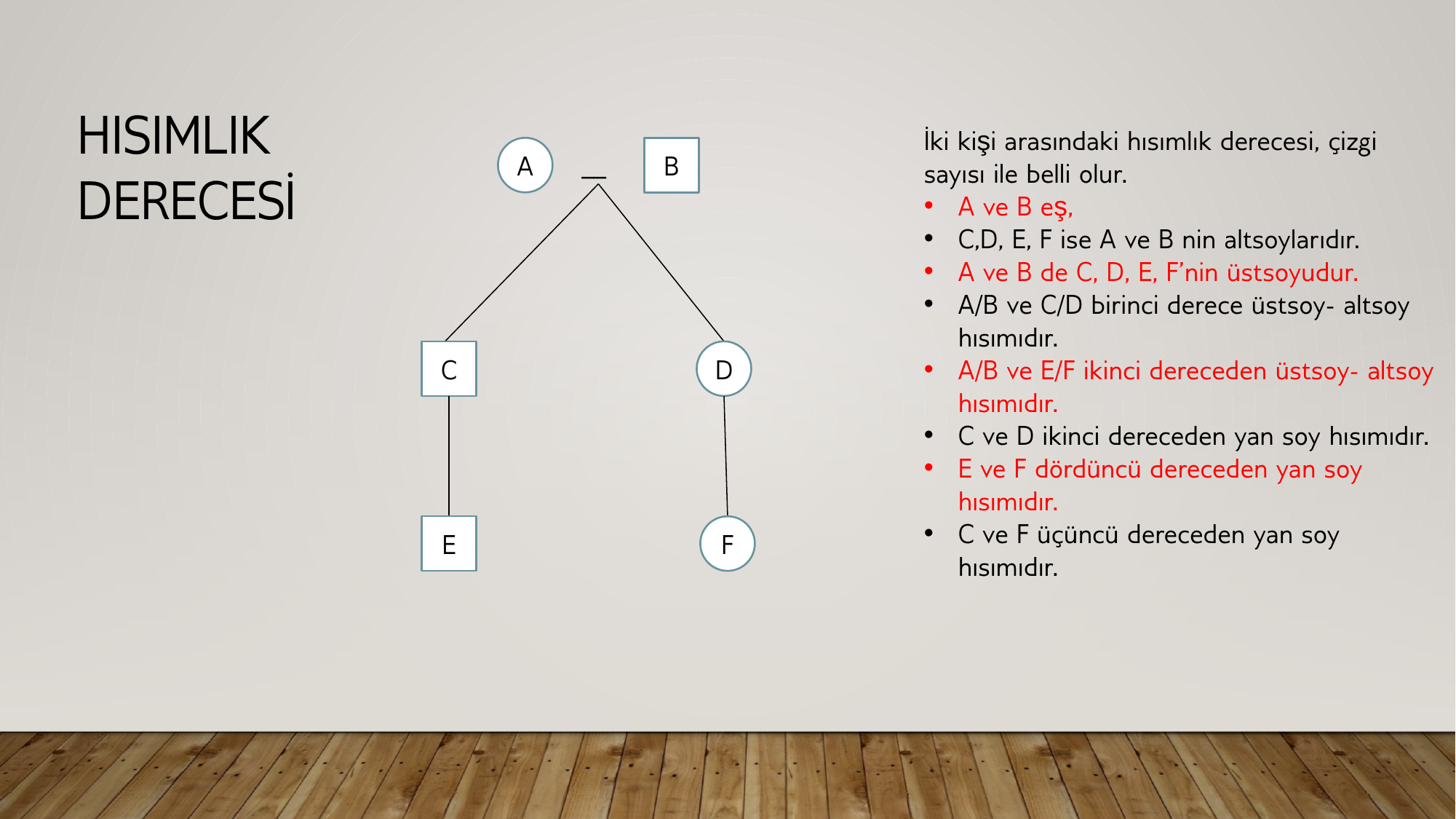

HISIMLIK DERECESİ
İki kişi arasındaki hısımlık derecesi, çizgi sayısı ile belli olur.
A ve B eş,
C,D, E, F ise A ve B nin altsoylarıdır.
A ve B de C, D, E, F’nin üstsoyudur.
A/B ve C/D birinci derece üstsoy- altsoy hısımıdır.
A/B ve E/F ikinci dereceden üstsoy- altsoy hısımıdır.
C ve D ikinci dereceden yan soy hısımıdır.
E ve F dördüncü dereceden yan soy hısımıdır.
C ve F üçüncü dereceden yan soy hısımıdır.

A
B
__
C
D
E
F